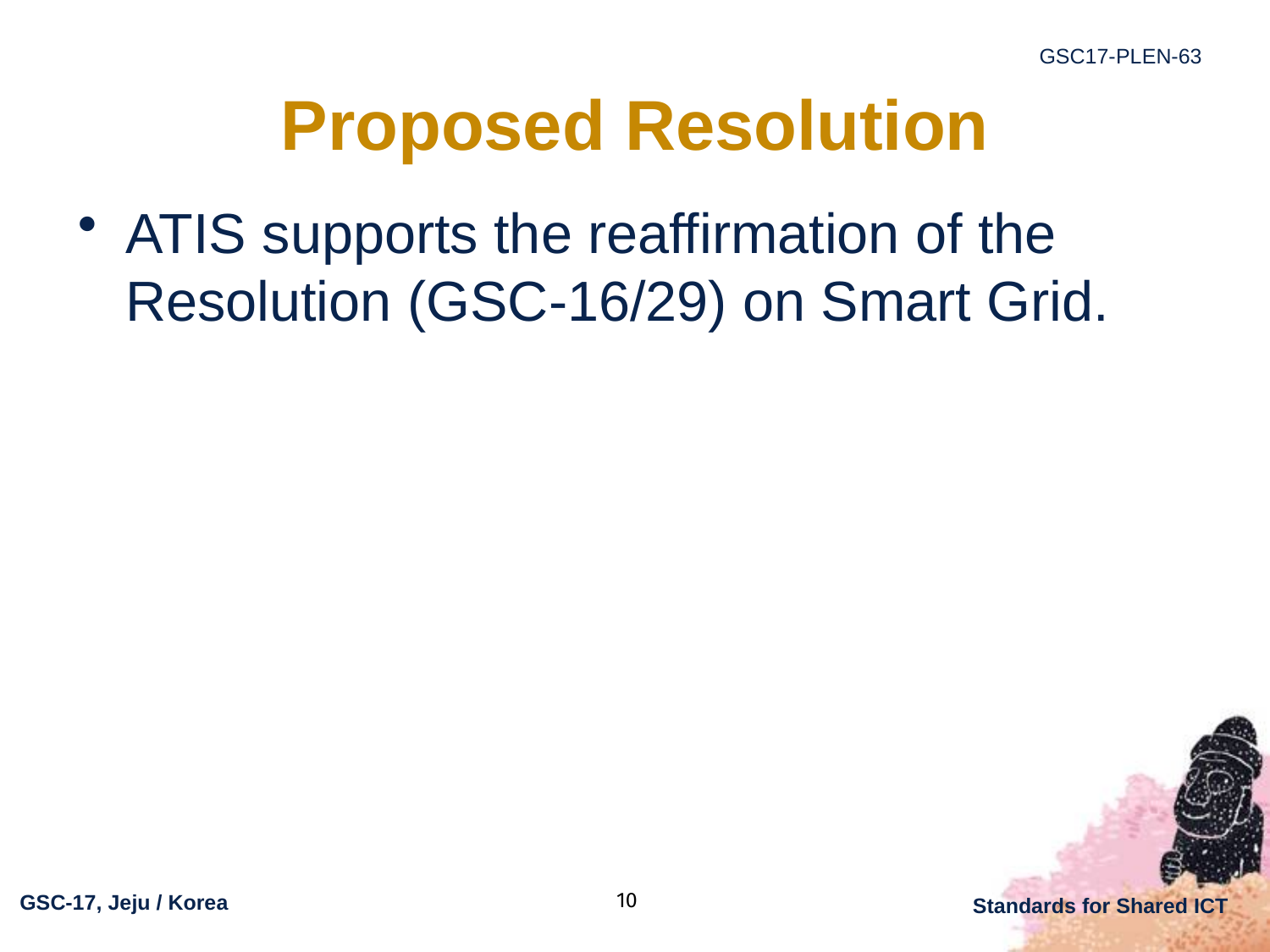

# Proposed Resolution
ATIS supports the reaffirmation of the Resolution (GSC-16/29) on Smart Grid.
10